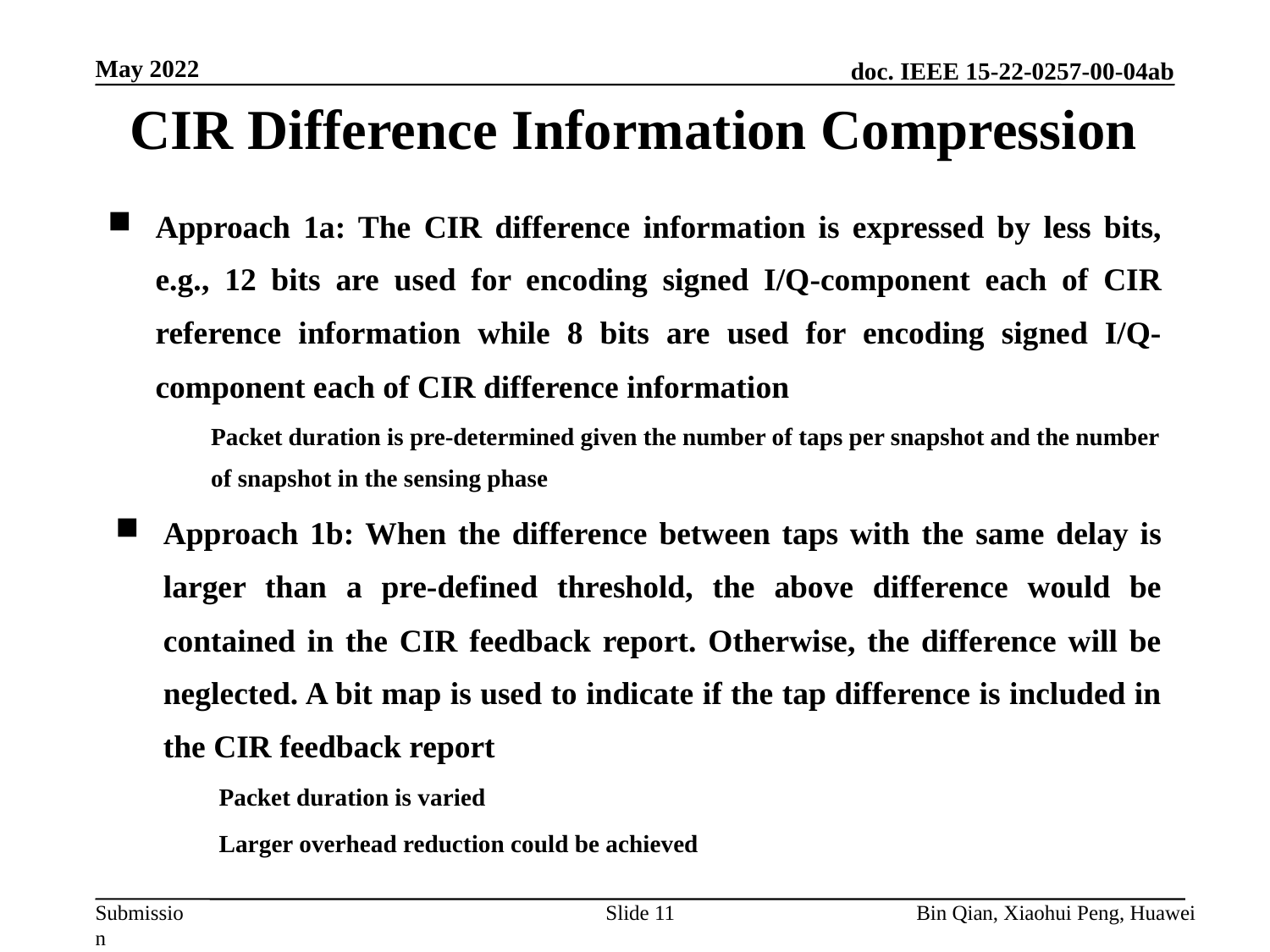

May 2022
CIR Difference Information Compression
Approach 1a: The CIR difference information is expressed by less bits, e.g., 12 bits are used for encoding signed I/Q-component each of CIR reference information while 8 bits are used for encoding signed I/Q-component each of CIR difference information
Packet duration is pre-determined given the number of taps per snapshot and the number of snapshot in the sensing phase
Approach 1b: When the difference between taps with the same delay is larger than a pre-defined threshold, the above difference would be contained in the CIR feedback report. Otherwise, the difference will be neglected. A bit map is used to indicate if the tap difference is included in the CIR feedback report
Packet duration is varied
Larger overhead reduction could be achieved
Slide 11
Bin Qian, Xiaohui Peng, Huawei